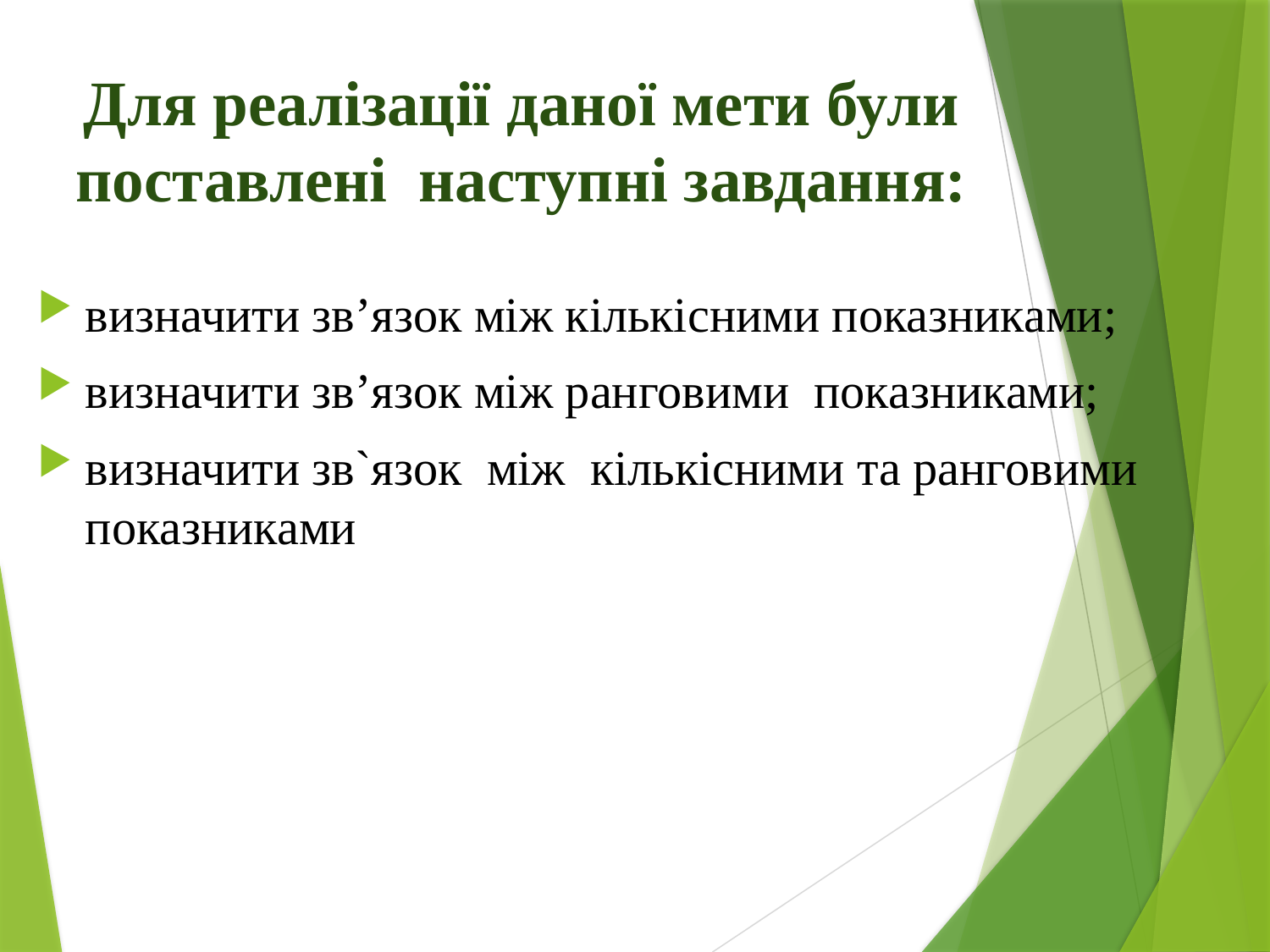

# Для реалізації даної мети були поставлені  наступні завдання:
визначити зв’язок між кількісними показниками;
визначити зв’язок між ранговими  показниками;
визначити зв`язок  між  кількісними та ранговими показниками